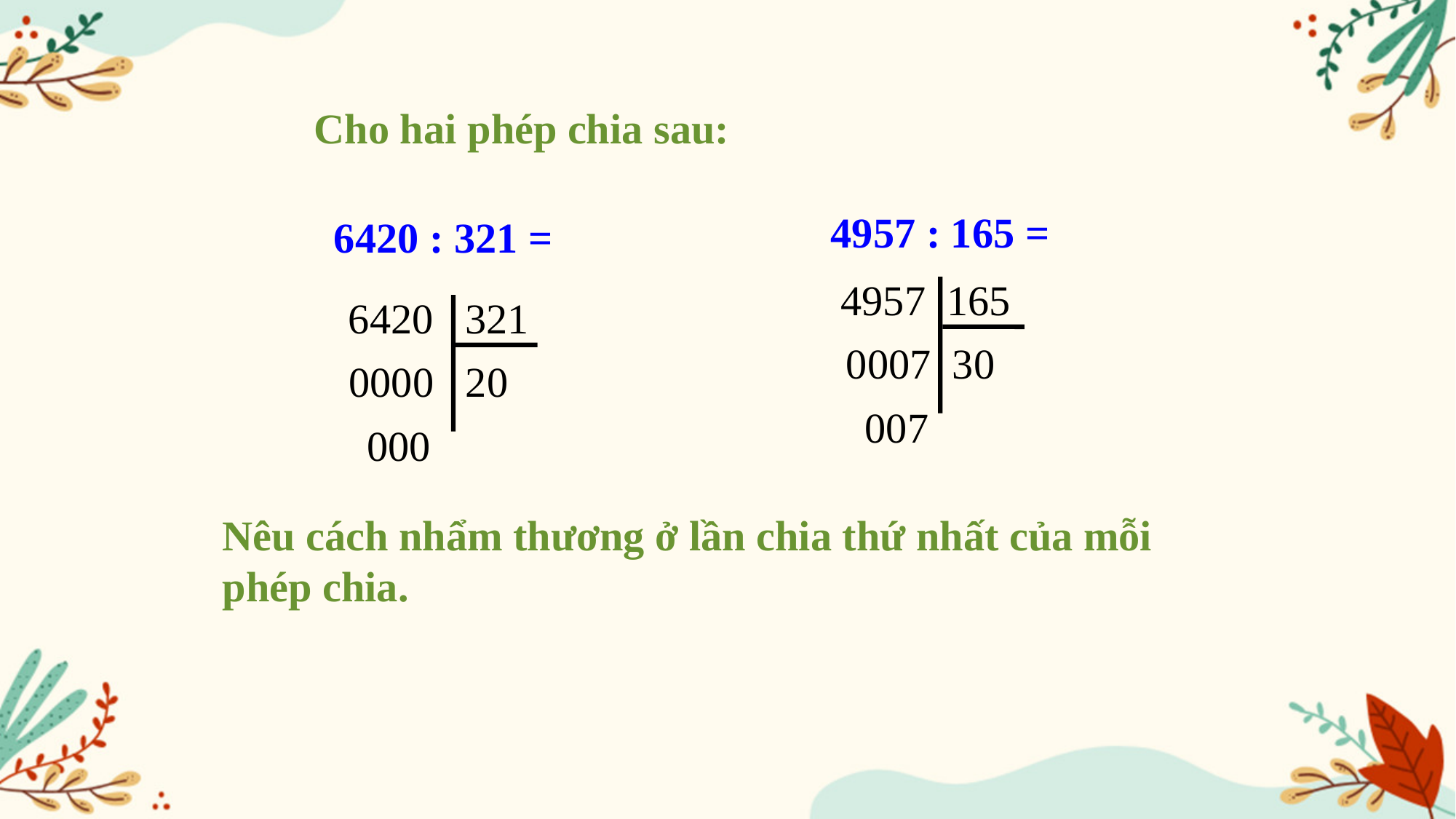

Cho hai phép chia sau:
4957 : 165 =
6420 : 321 =
  4957  165

   0007  30
   007

  6420   321

  0000   20
  000

Nêu cách nhẩm thương ở lần chia thứ nhất của mỗi phép chia.